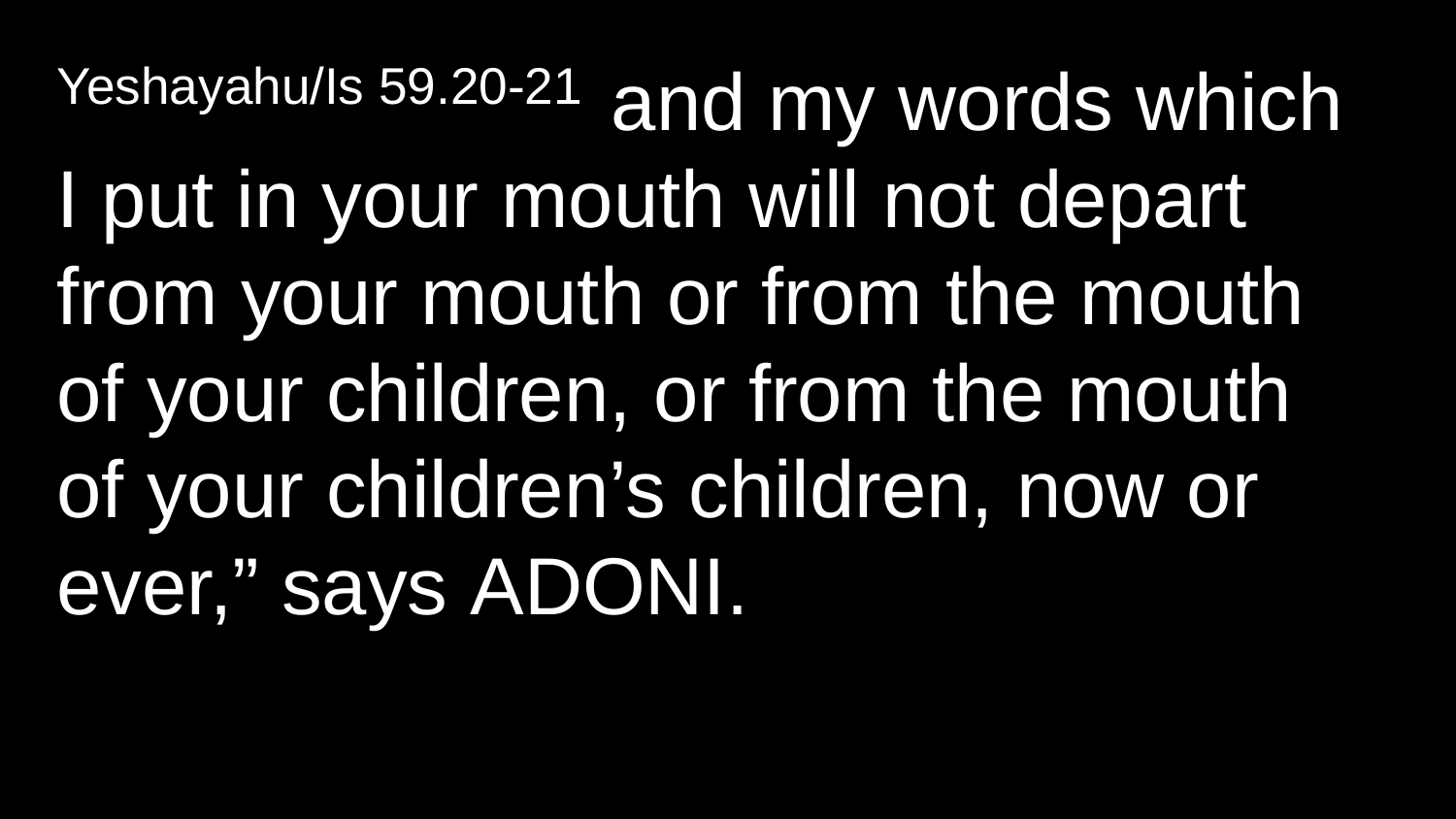

Yeshayahu/Is 59.20-21  and my words which I put in your mouth will not depart from your mouth or from the mouth of your children, or from the mouth of your children’s children, now or ever,” says Adoni.